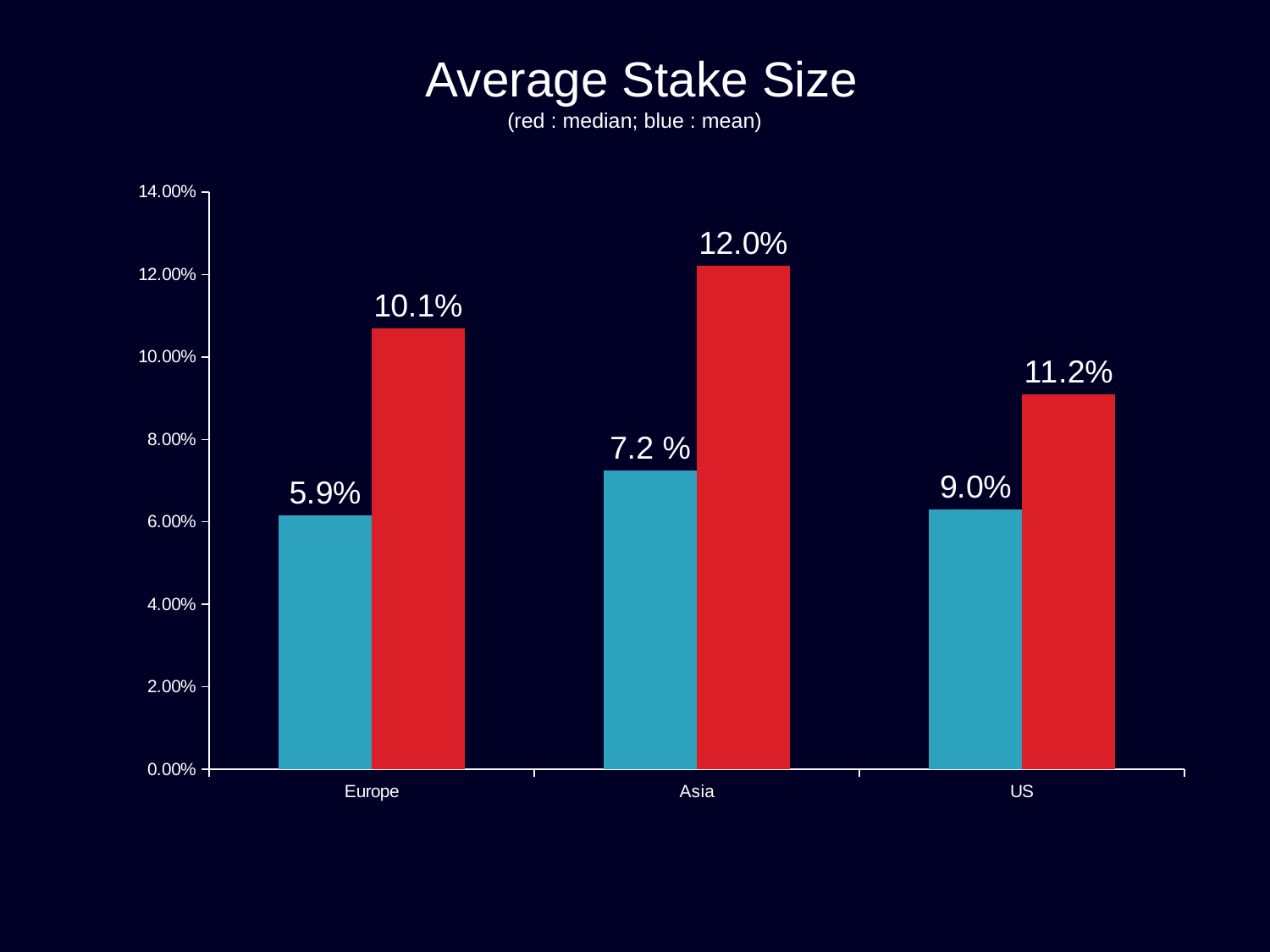

# Average Stake Size (red : median; blue : mean)

### Chart

| Category |  |  |
|---|---|---|
| Europe | 0.0615526301369866 | 0.10697335243553 |
| Asia | 0.0724571428571431 | 0.12206686746988 |
| US | 0.063 | 0.091 |